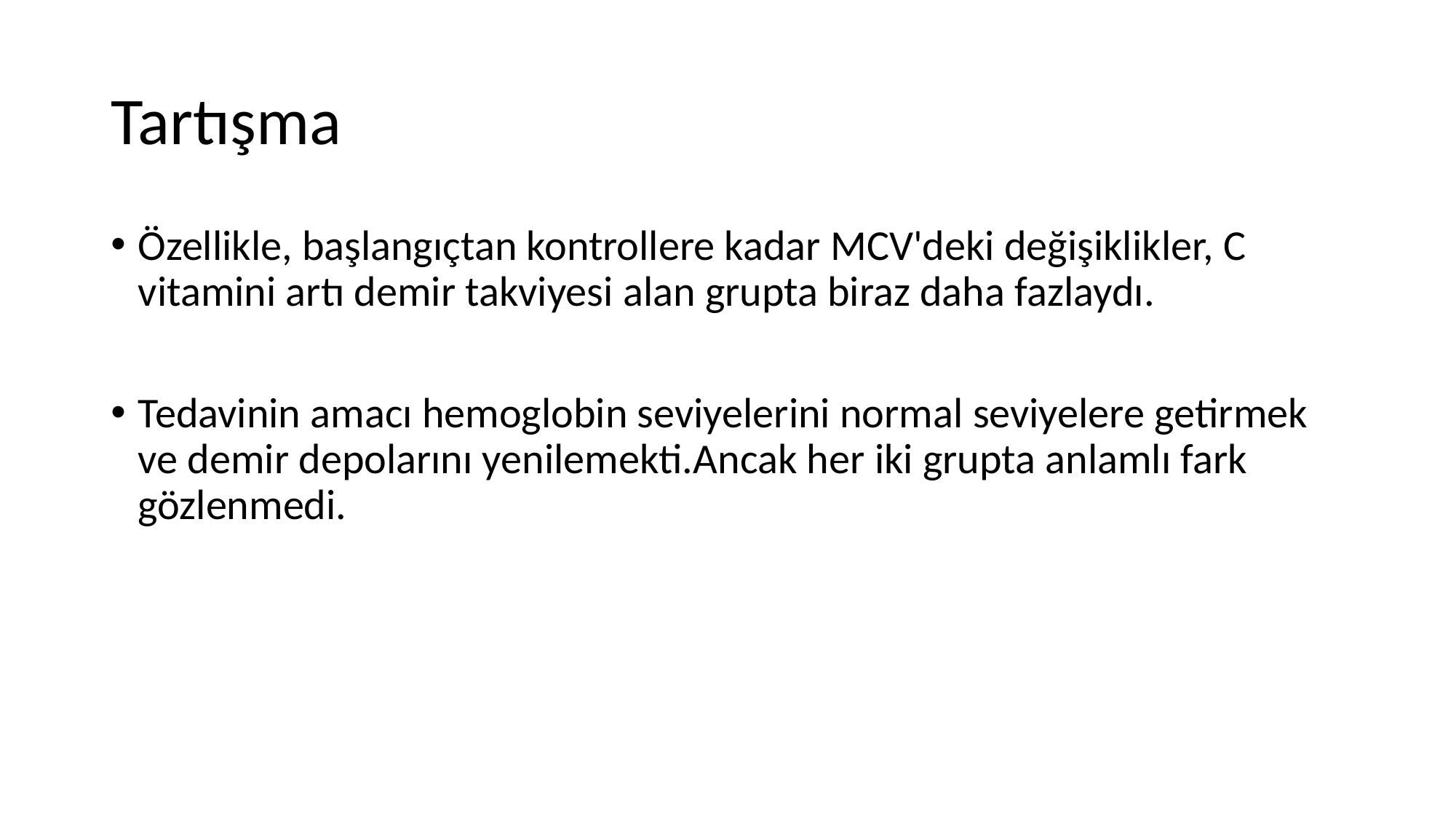

# Tartışma
Özellikle, başlangıçtan kontrollere kadar MCV'deki değişiklikler, C vitamini artı demir takviyesi alan grupta biraz daha fazlaydı.

Tedavinin amacı hemoglobin seviyelerini normal seviyelere getirmek ve demir depolarını yenilemekti.Ancak her iki grupta anlamlı fark gözlenmedi.